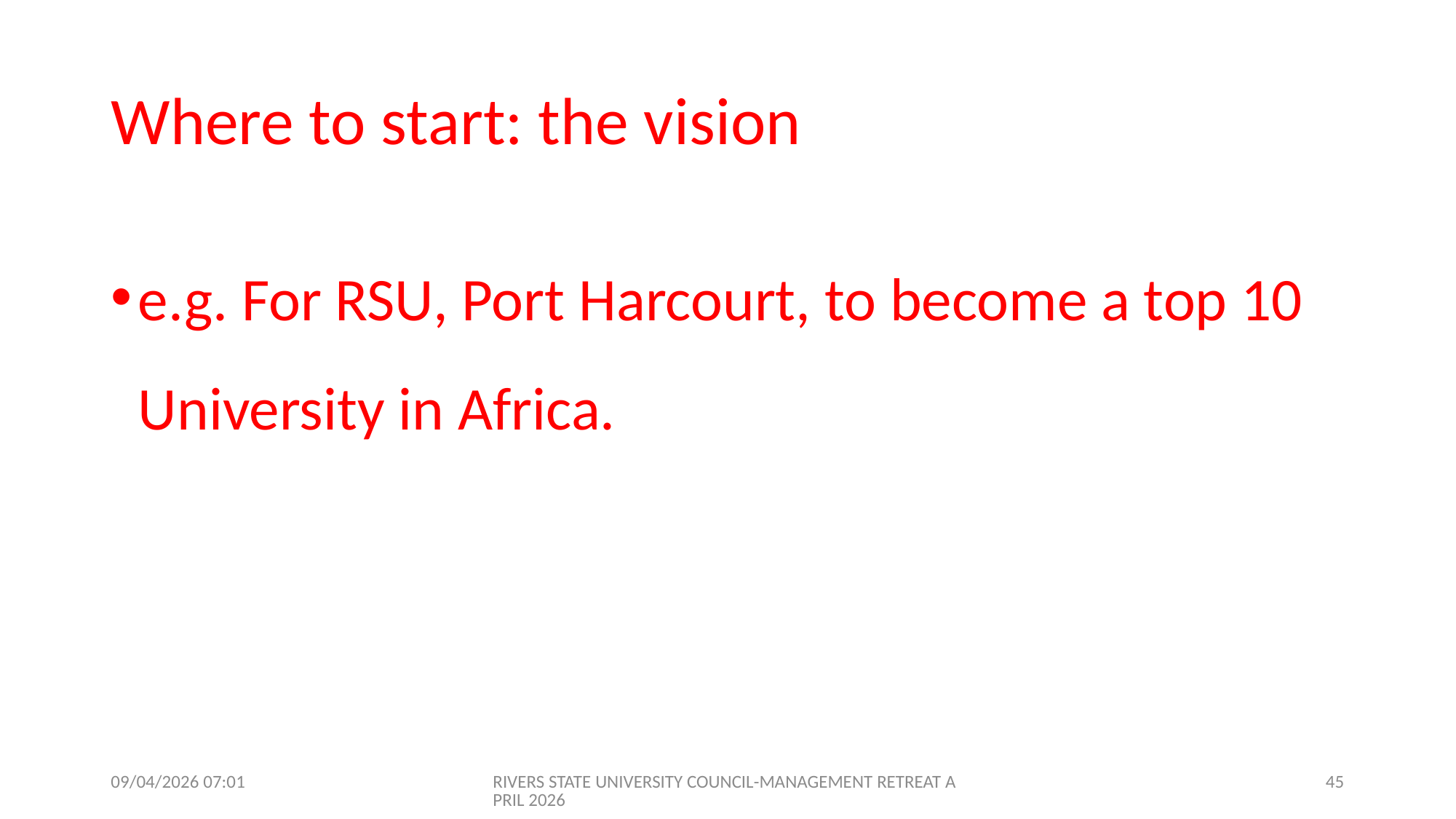

# Where to start: the vision
e.g. For RSU, Port Harcourt, to become a top 10 University in Africa.
09/04/2026 07:01
RIVERS STATE UNIVERSITY COUNCIL-MANAGEMENT RETREAT APRIL 2026
45